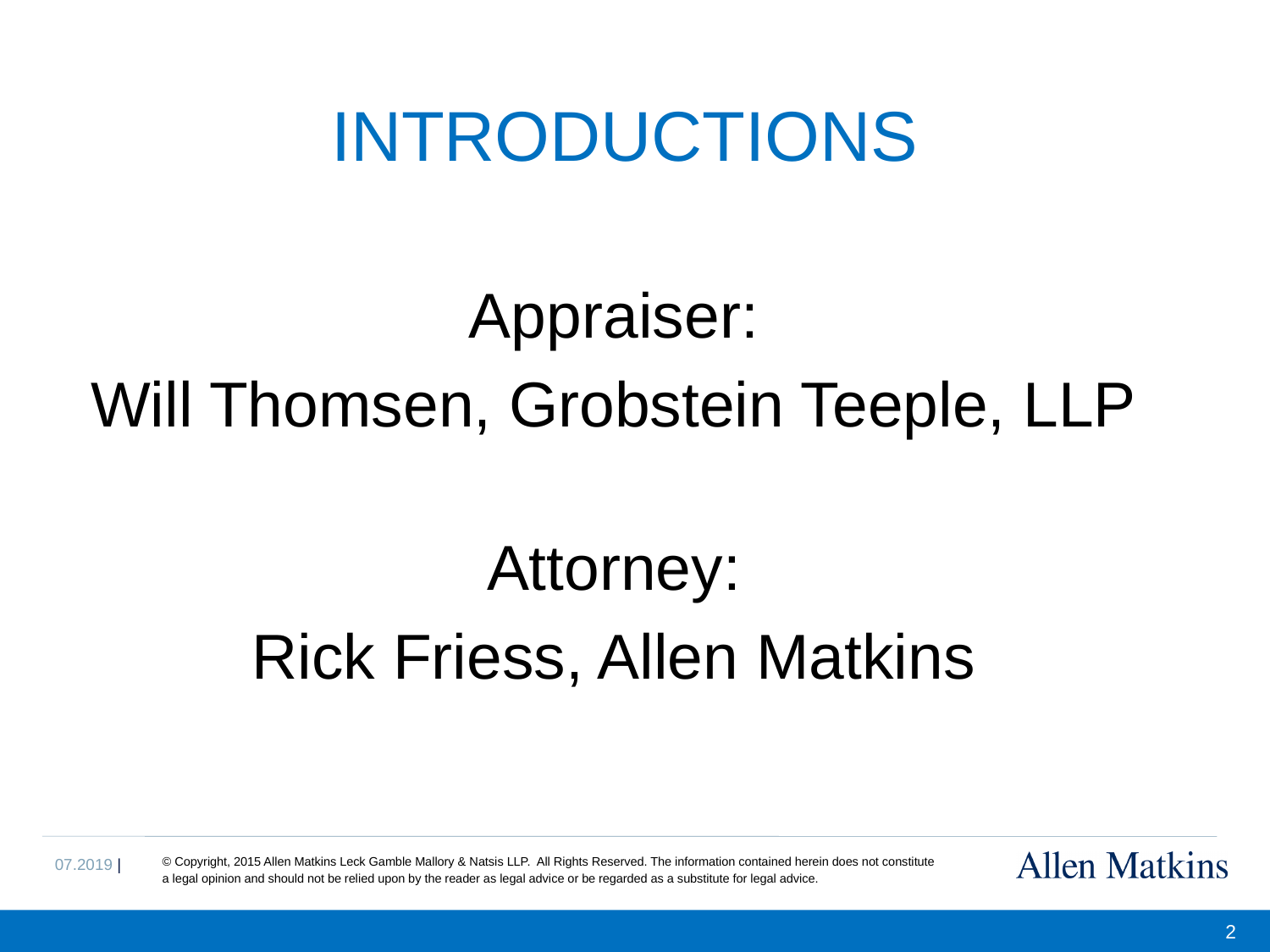

# INTRODUCTIONS

Appraiser:
Will Thomsen, Grobstein Teeple, LLP

Attorney:
Rick Friess, Allen Matkins

2